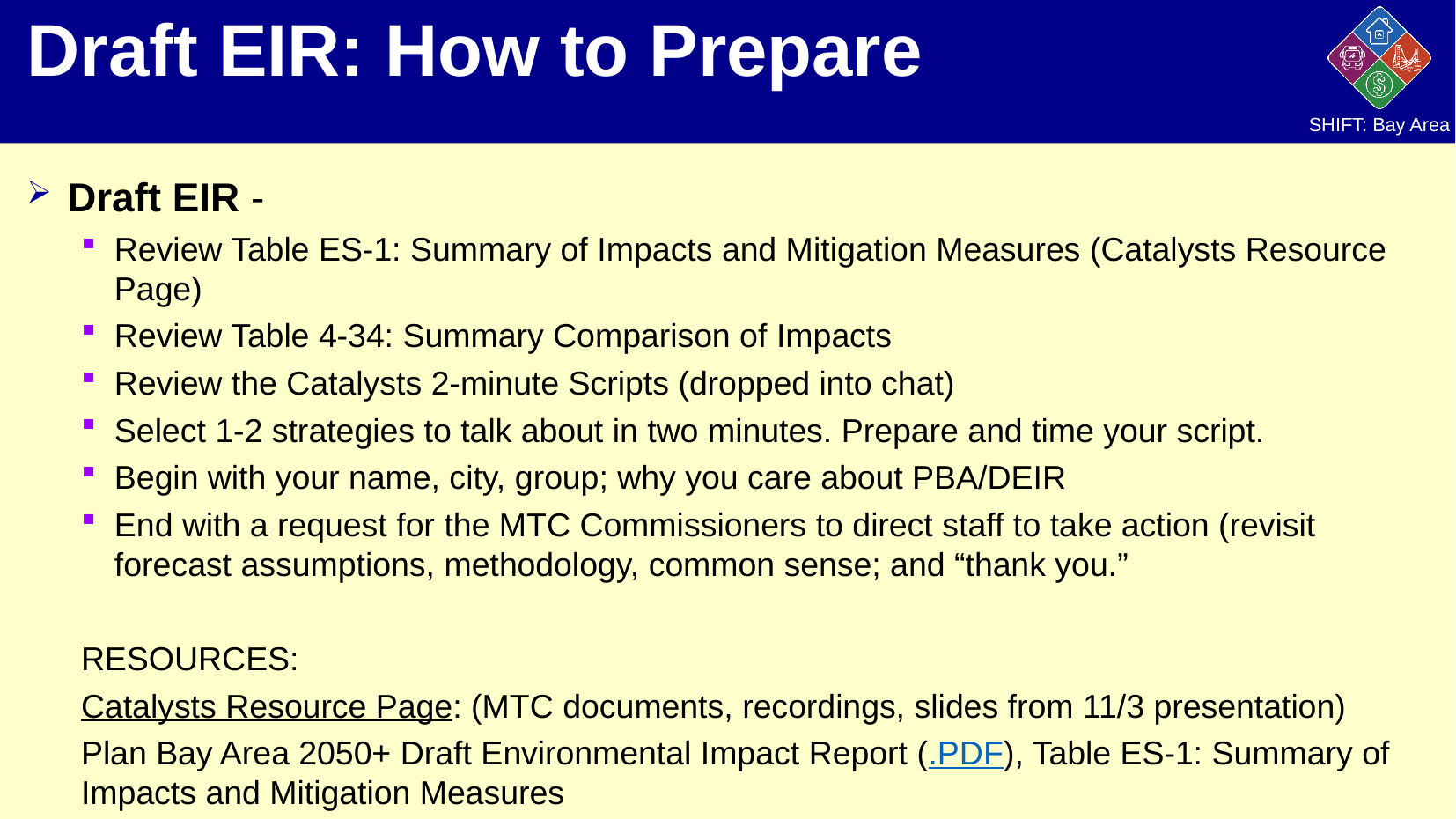

# Draft EIR: How to Prepare
Draft EIR -
Review Table ES-1: Summary of Impacts and Mitigation Measures (Catalysts Resource Page)
Review Table 4-34: Summary Comparison of Impacts
Review the Catalysts 2-minute Scripts (dropped into chat)
Select 1-2 strategies to talk about in two minutes. Prepare and time your script.
Begin with your name, city, group; why you care about PBA/DEIR
End with a request for the MTC Commissioners to direct staff to take action (revisit forecast assumptions, methodology, common sense; and “thank you.”

RESOURCES:
Catalysts Resource Page: (MTC documents, recordings, slides from 11/3 presentation)
Plan Bay Area 2050+ Draft Environmental Impact Report (.PDF), Table ES-1: Summary of Impacts and Mitigation Measures